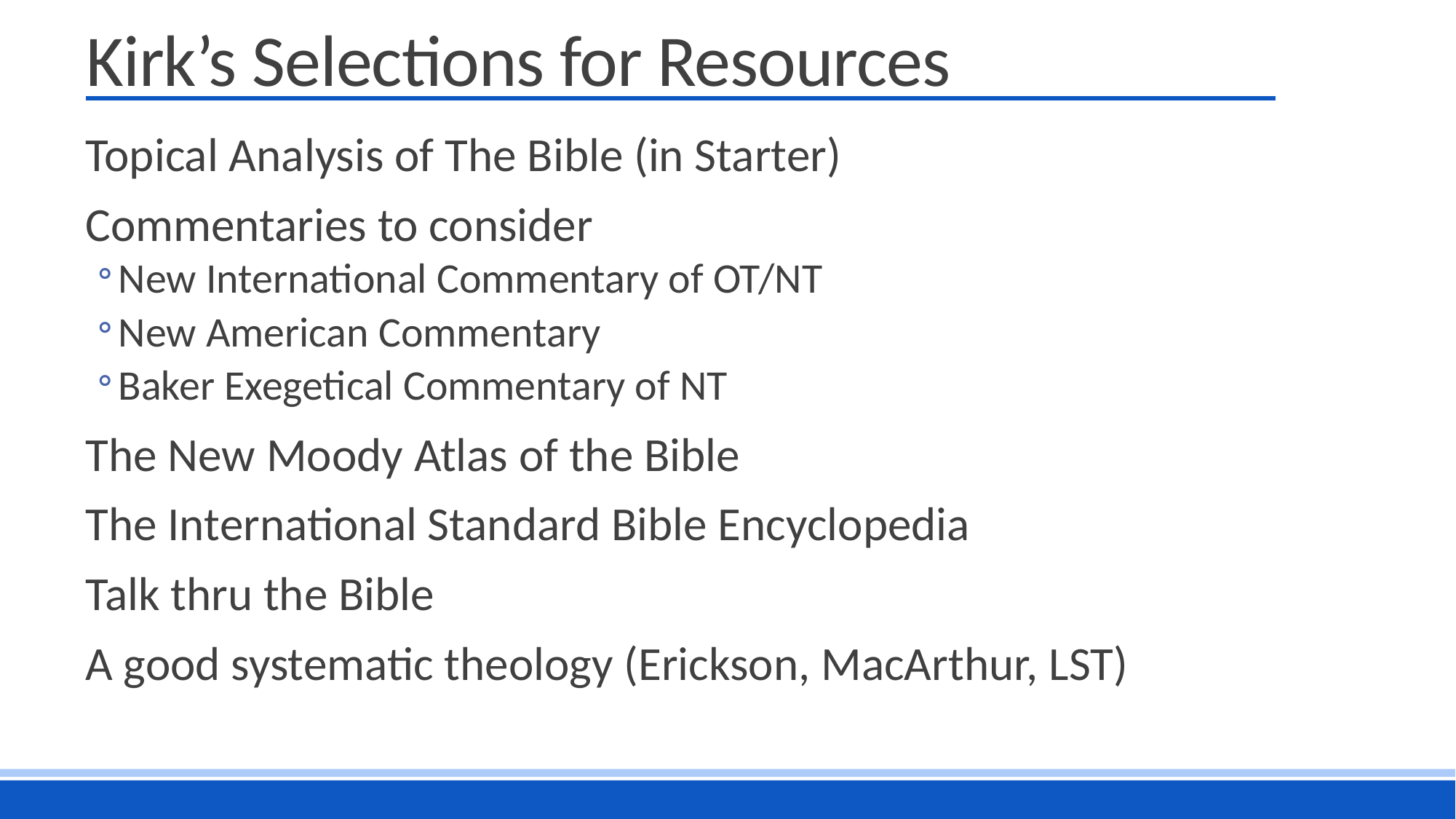

# Kirk’s Selections for Resources
Topical Analysis of The Bible (in Starter)
Commentaries to consider
New International Commentary of OT/NT
New American Commentary
Baker Exegetical Commentary of NT
The New Moody Atlas of the Bible
The International Standard Bible Encyclopedia
Talk thru the Bible
A good systematic theology (Erickson, MacArthur, LST)